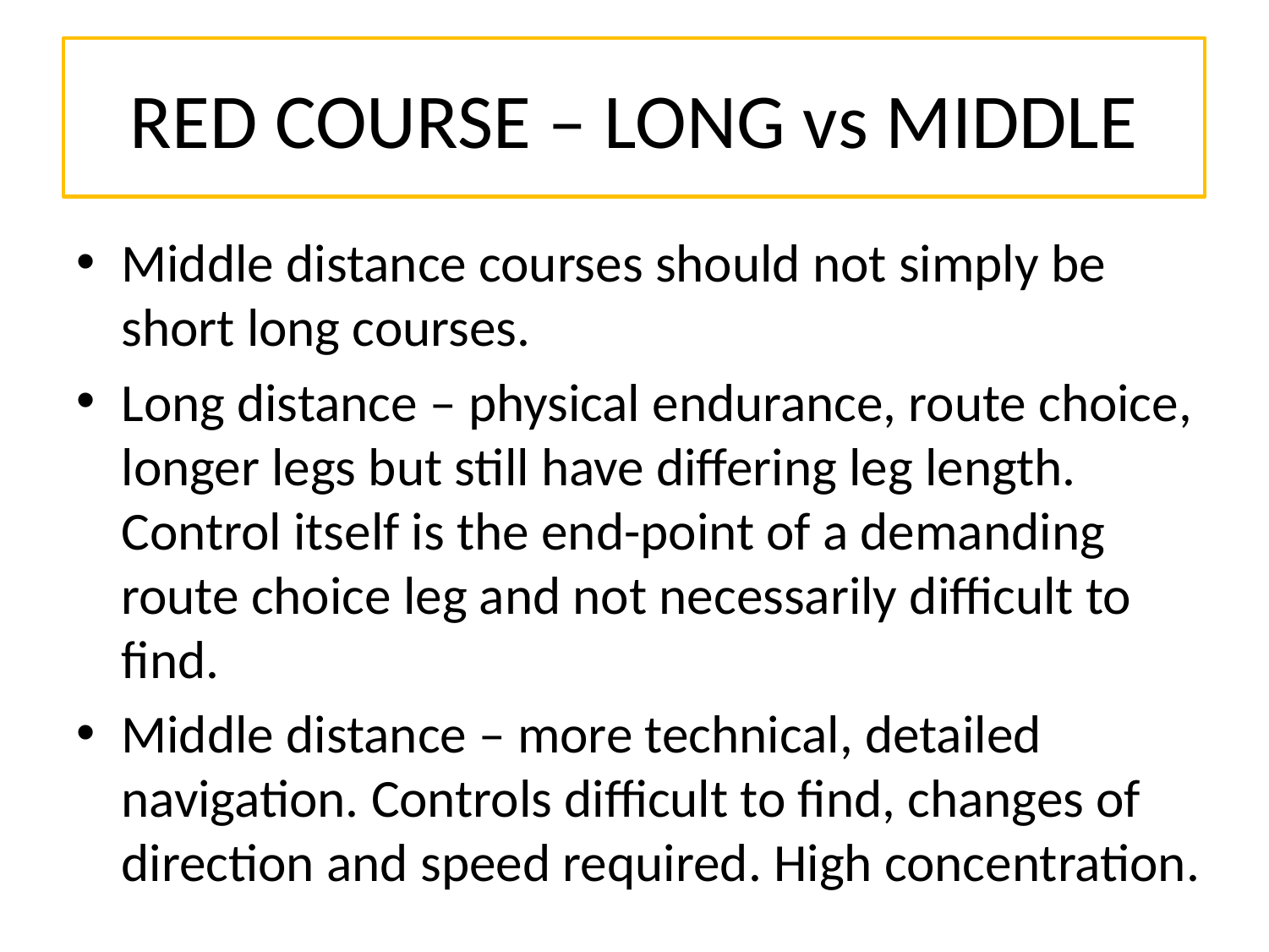

# RED COURSE – LONG vs MIDDLE
Middle distance courses should not simply be short long courses.
Long distance – physical endurance, route choice, longer legs but still have differing leg length. Control itself is the end-point of a demanding route choice leg and not necessarily difficult to find.
Middle distance – more technical, detailed navigation. Controls difficult to find, changes of direction and speed required. High concentration.